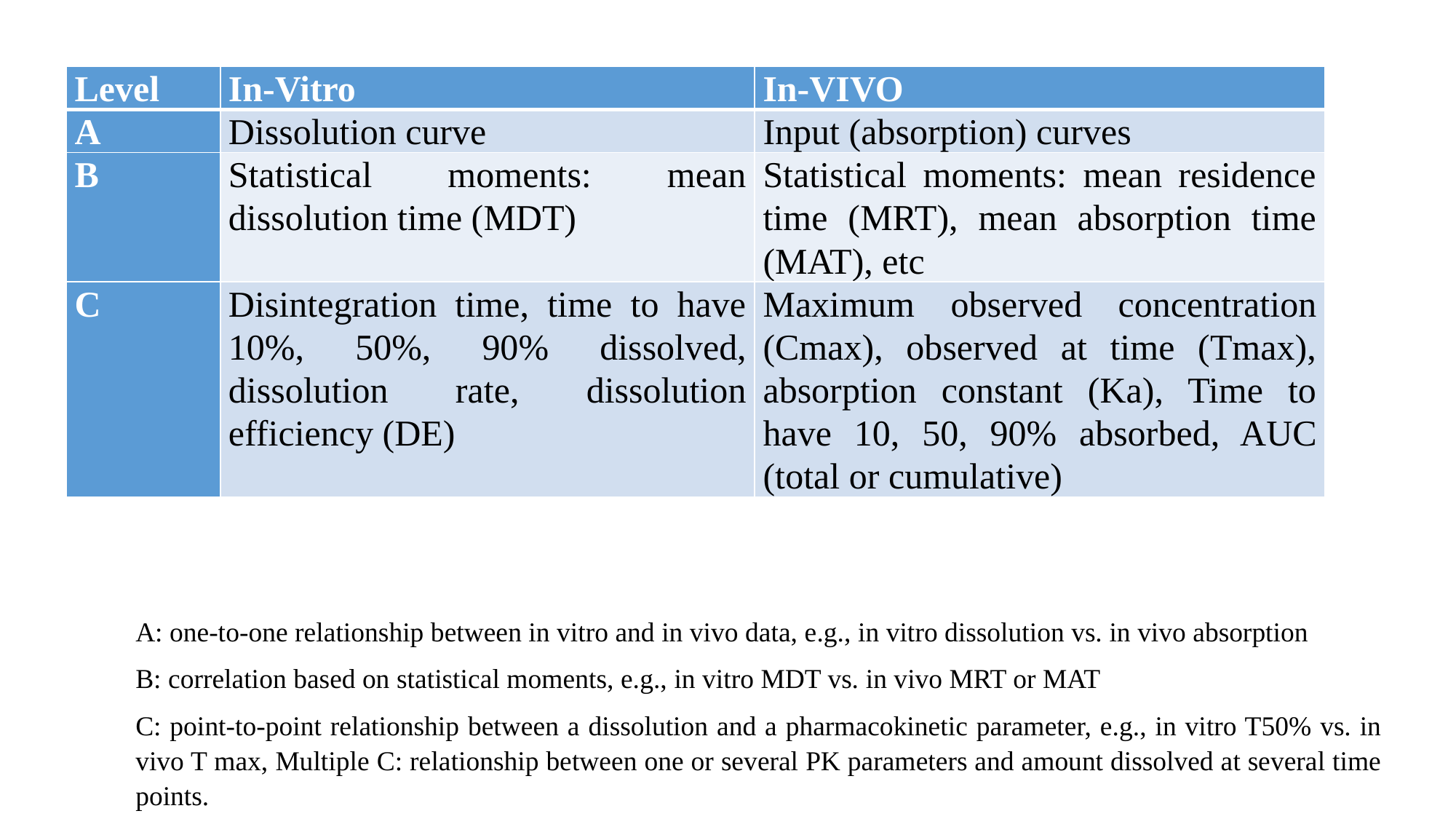

| Level | In-Vitro | In-VIVO |
| --- | --- | --- |
| A | Dissolution curve | Input (absorption) curves |
| B | Statistical moments: mean dissolution time (MDT) | Statistical moments: mean residence time (MRT), mean absorption time (MAT), etc |
| C | Disintegration time, time to have 10%, 50%, 90% dissolved, dissolution rate, dissolution efficiency (DE) | Maximum observed concentration (Cmax), observed at time (Tmax), absorption constant (Ka), Time to have 10, 50, 90% absorbed, AUC (total or cumulative) |
A: one-to-one relationship between in vitro and in vivo data, e.g., in vitro dissolution vs. in vivo absorption
B: correlation based on statistical moments, e.g., in vitro MDT vs. in vivo MRT or MAT
C: point-to-point relationship between a dissolution and a pharmacokinetic parameter, e.g., in vitro T50% vs. in vivo T max, Multiple C: relationship between one or several PK parameters and amount dissolved at several time points.